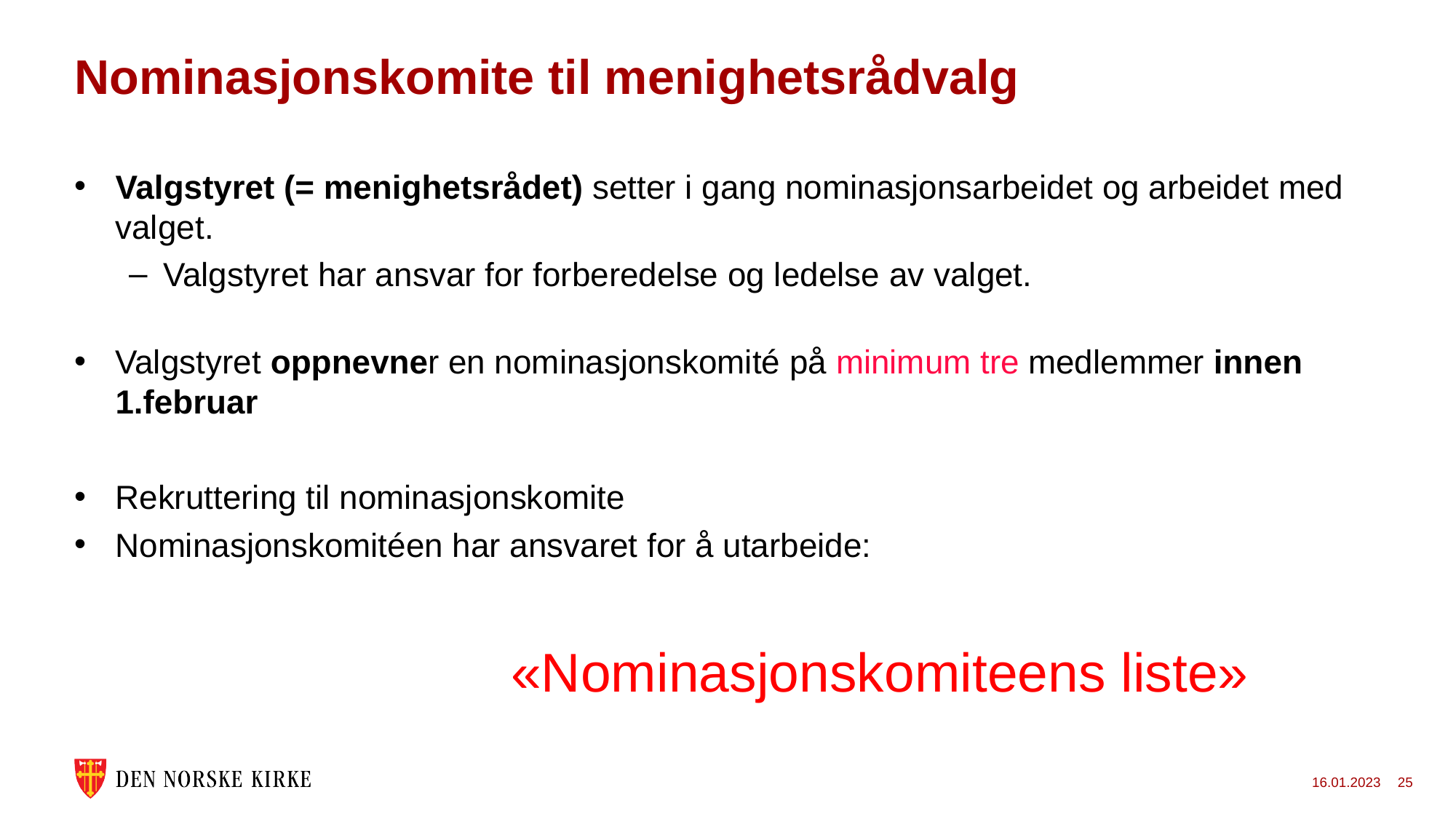

# Nominasjonskomite til menighetsrådvalg
Valgstyret (= menighetsrådet) setter i gang nominasjonsarbeidet og arbeidet med valget.
Valgstyret har ansvar for forberedelse og ledelse av valget.
Valgstyret oppnevner en nominasjonskomité på minimum tre medlemmer innen 1.februar

Rekruttering til nominasjonskomite
Nominasjonskomitéen har ansvaret for å utarbeide:

				«Nominasjonskomiteens liste»

16.01.2023
25